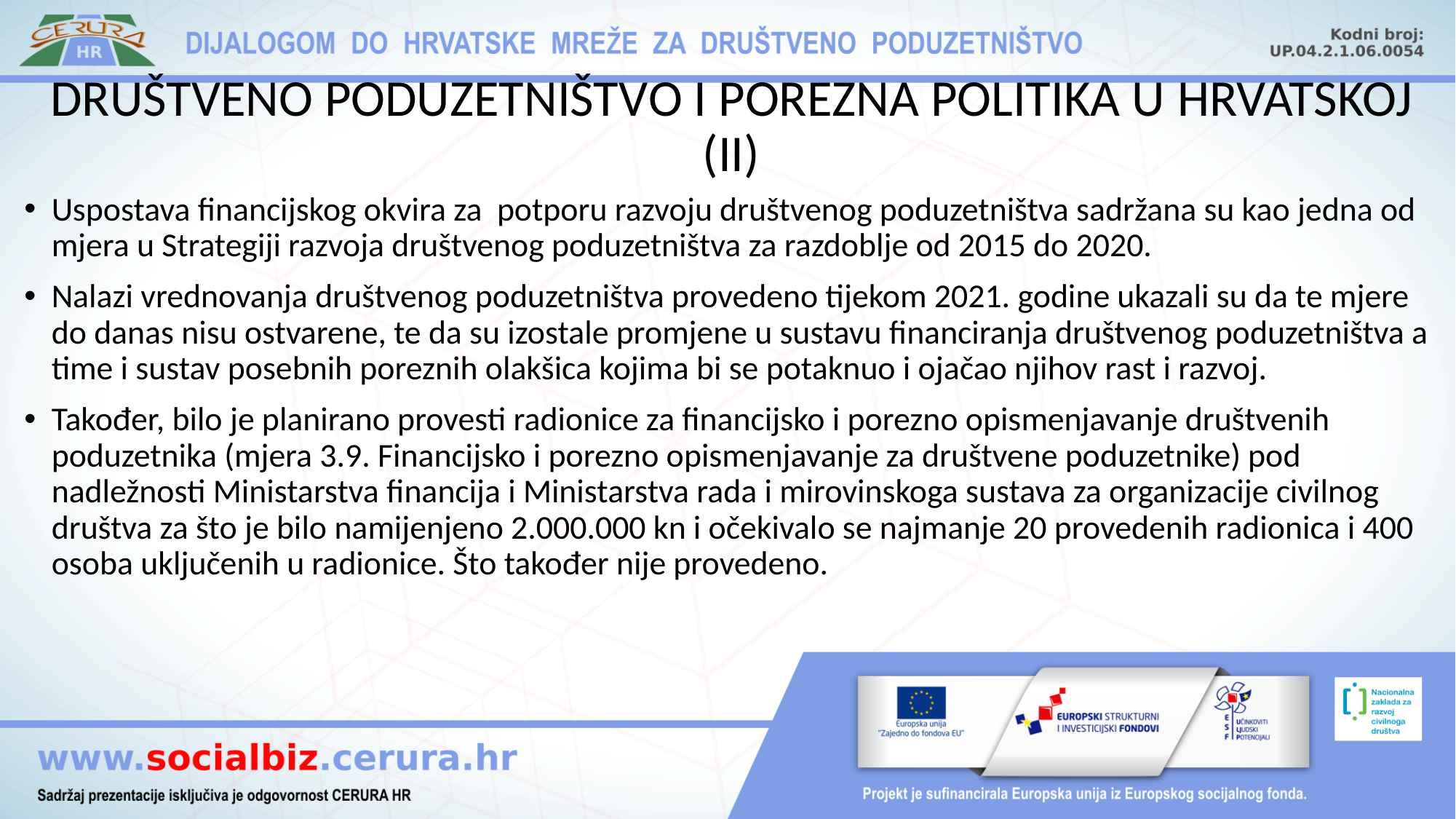

# DRUŠTVENO PODUZETNIŠTVO I POREZNA POLITIKA U HRVATSKOJ (II)
Uspostava financijskog okvira za  potporu razvoju društvenog poduzetništva sadržana su kao jedna od mjera u Strategiji razvoja društvenog poduzetništva za razdoblje od 2015 do 2020.
Nalazi vrednovanja društvenog poduzetništva provedeno tijekom 2021. godine ukazali su da te mjere do danas nisu ostvarene, te da su izostale promjene u sustavu financiranja društvenog poduzetništva a time i sustav posebnih poreznih olakšica kojima bi se potaknuo i ojačao njihov rast i razvoj.
Također, bilo je planirano provesti radionice za financijsko i porezno opismenjavanje društvenih poduzetnika (mjera 3.9. Financijsko i porezno opismenjavanje za društvene poduzetnike) pod nadležnosti Ministarstva financija i Ministarstva rada i mirovinskoga sustava za organizacije civilnog društva za što je bilo namijenjeno 2.000.000 kn i očekivalo se najmanje 20 provedenih radionica i 400 osoba uključenih u radionice. Što također nije provedeno.